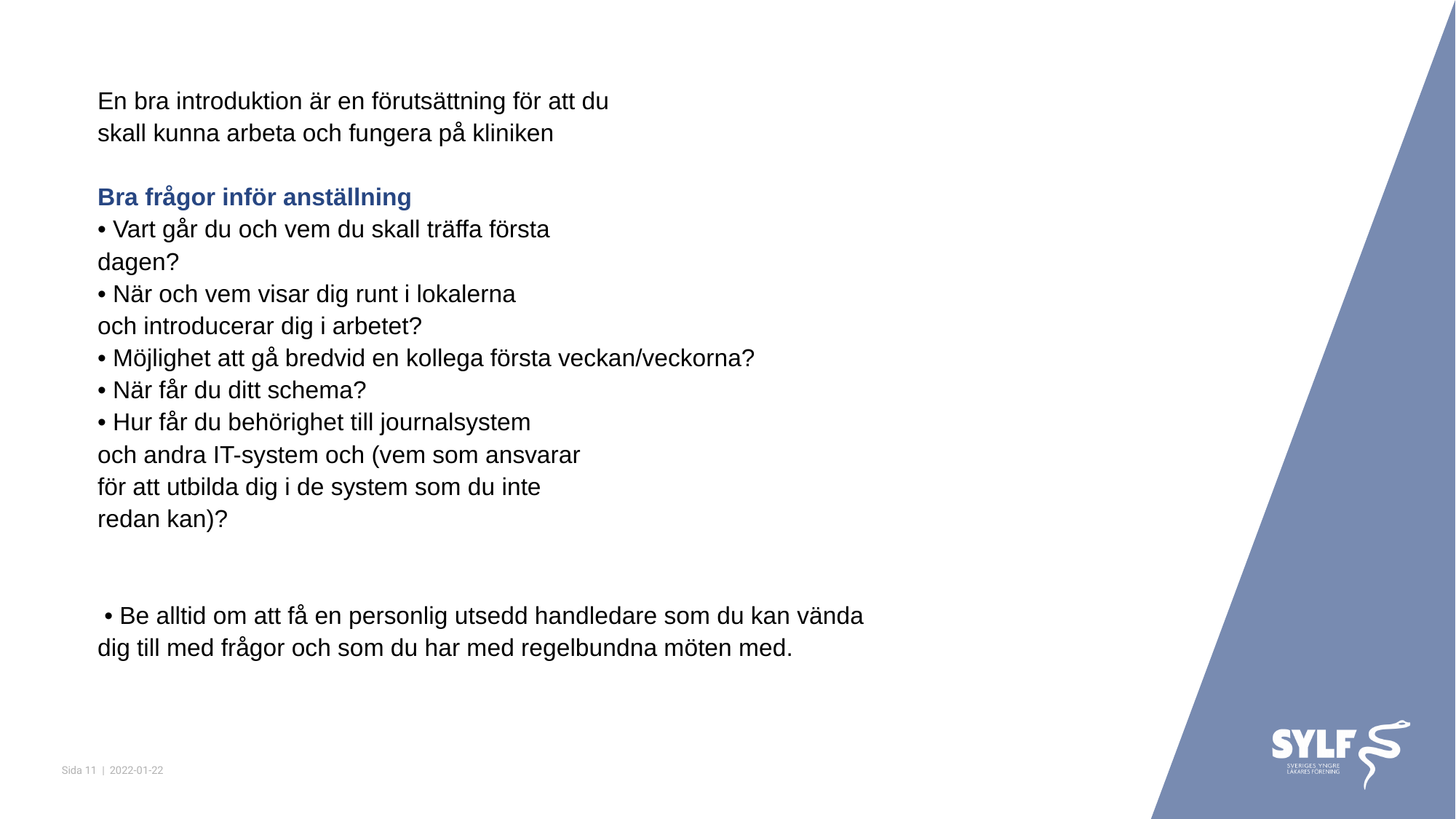

En bra introduktion är en förutsättning för att du
skall kunna arbeta och fungera på kliniken
Bra frågor inför anställning
• Vart går du och vem du skall träffa första
dagen?
• När och vem visar dig runt i lokalerna
och introducerar dig i arbetet?
• Möjlighet att gå bredvid en kollega första veckan/veckorna?
• När får du ditt schema?
• Hur får du behörighet till journalsystem
och andra IT-system och (vem som ansvarar
för att utbilda dig i de system som du inte
redan kan)?
 • Be alltid om att få en personlig utsedd handledare som du kan vända dig till med frågor och som du har med regelbundna möten med.